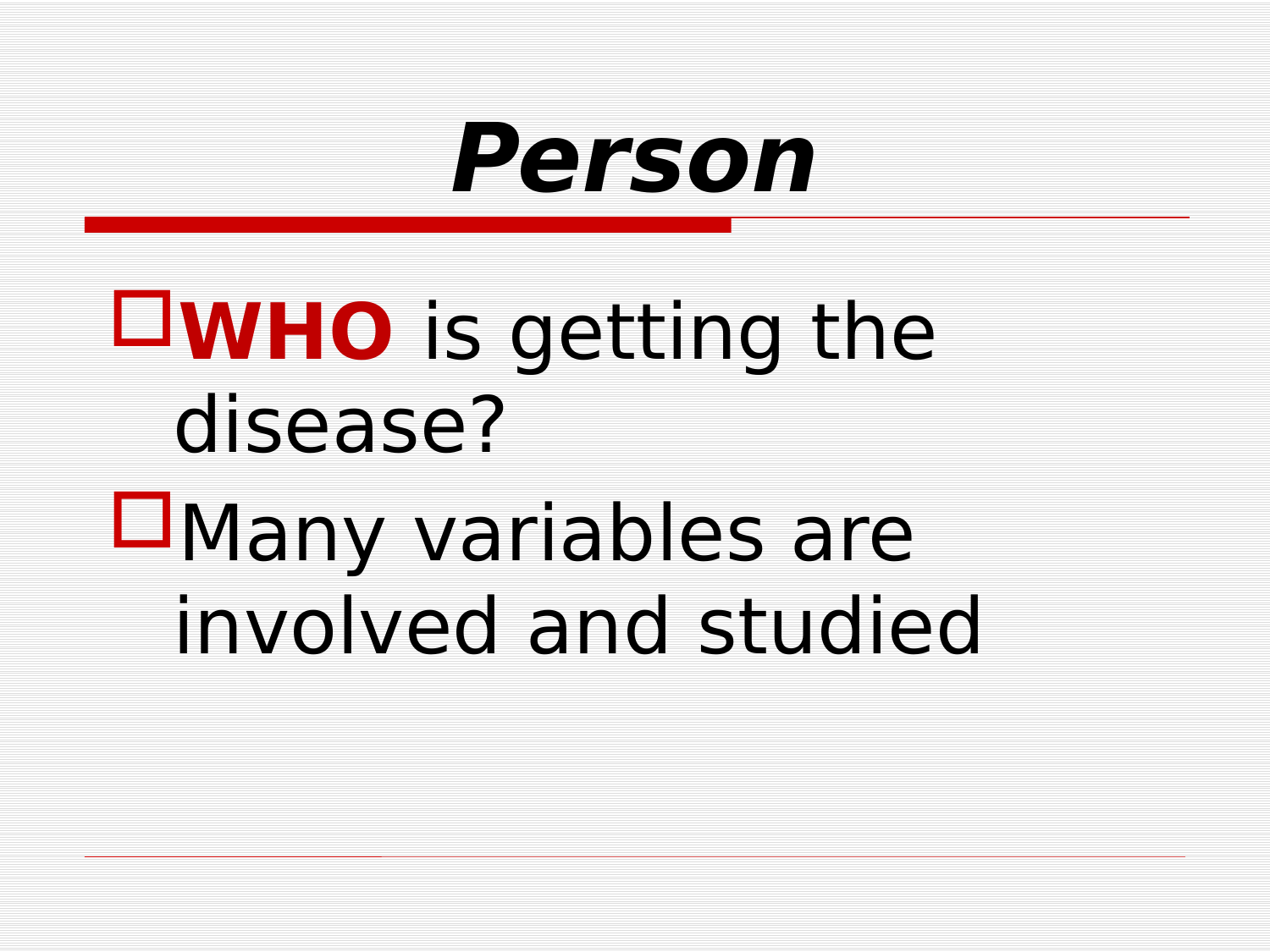

# Person
WHO is getting the disease?
Many variables are involved and studied